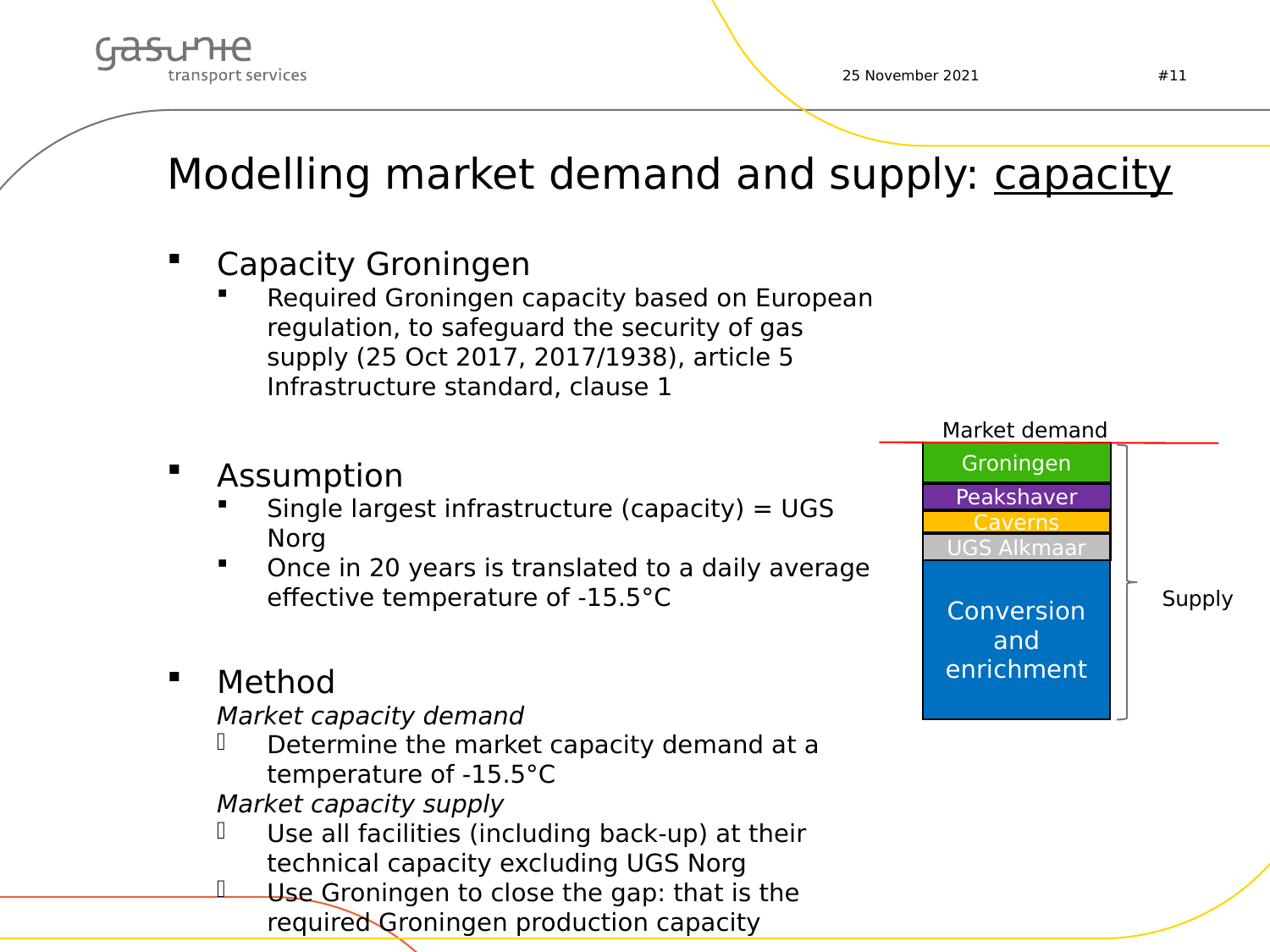

25 November 2021
#11
# Modelling market demand and supply: capacity
Capacity Groningen
Required Groningen capacity based on European regulation, to safeguard the security of gas supply (25 Oct 2017, 2017/1938), article 5 Infrastructure standard, clause 1

Assumption
Single largest infrastructure (capacity) = UGS Norg
Once in 20 years is translated to a daily average effective temperature of -15.5°C

Method
Market capacity demand
Determine the market capacity demand at a temperature of -15.5°C
Market capacity supply
Use all facilities (including back-up) at their technical capacity excluding UGS Norg
Use Groningen to close the gap: that is the required Groningen production capacity

Market demand
Groningen

Peakshaver
Caverns
UGS Alkmaar
Conversion and enrichment
Supply